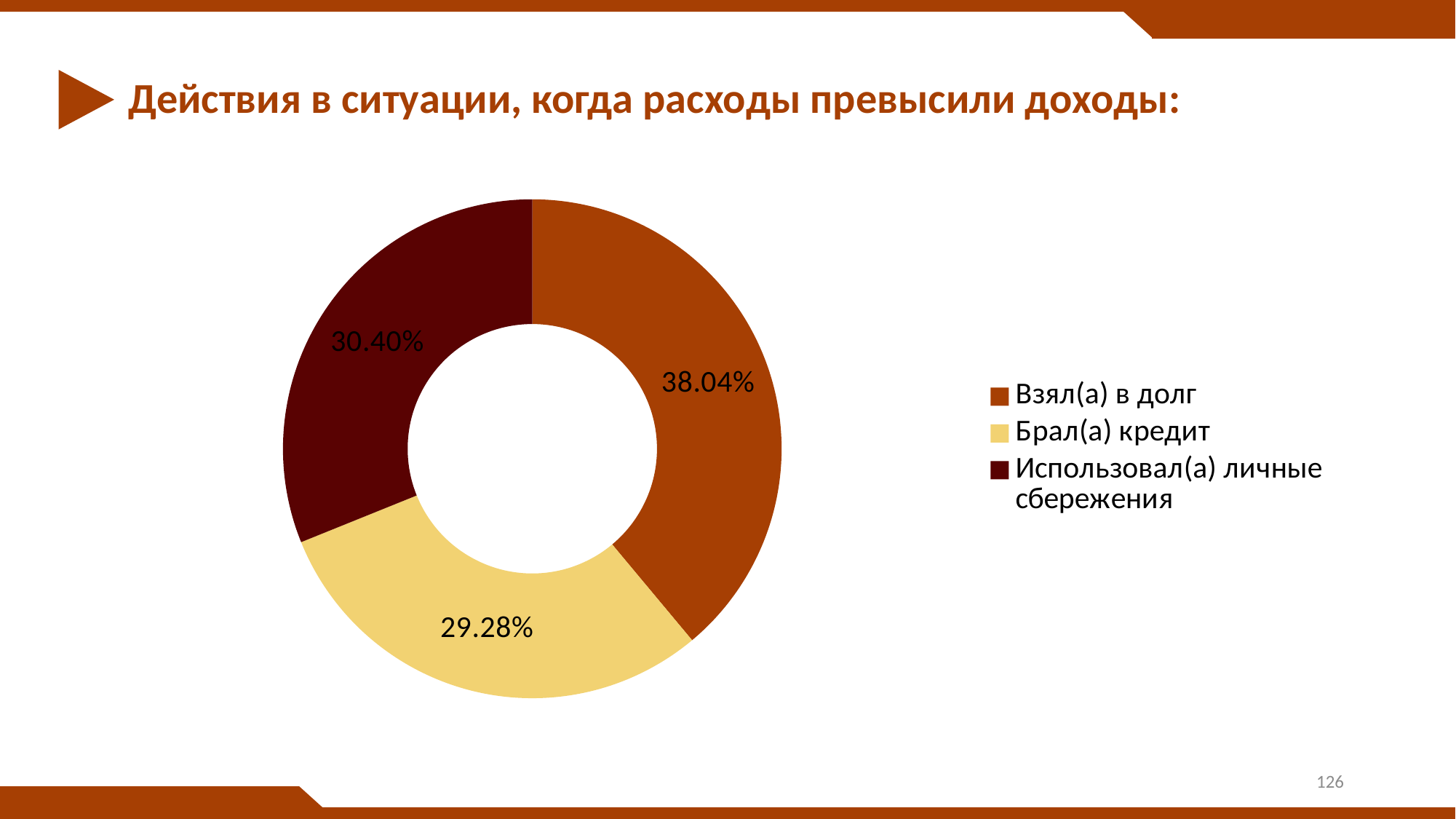

# Действия в ситуации, когда расходы превысили доходы:

### Chart

| Category |  |
|---|---|
| Взял(а) в долг | 0.38040000000000046 |
| Брал(а) кредит | 0.2928000000000004 |
| Использовал(а) личные сбережения | 0.3040000000000004 |
126